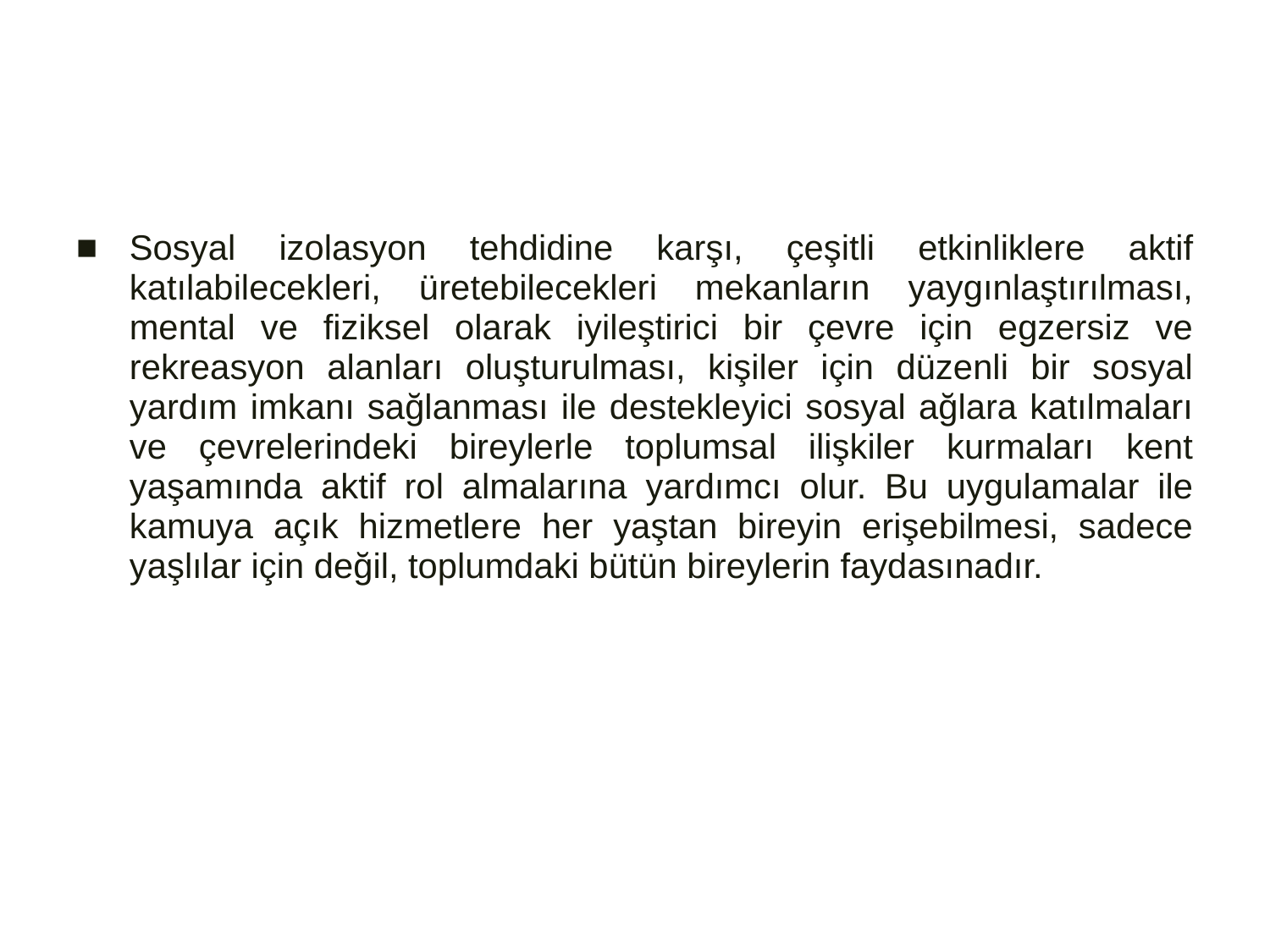

#
Sosyal izolasyon tehdidine karşı, çeşitli etkinliklere aktif katılabilecekleri, üretebilecekleri mekanların yaygınlaştırılması, mental ve fiziksel olarak iyileştirici bir çevre için egzersiz ve rekreasyon alanları oluşturulması, kişiler için düzenli bir sosyal yardım imkanı sağlanması ile destekleyici sosyal ağlara katılmaları ve çevrelerindeki bireylerle toplumsal ilişkiler kurmaları kent yaşamında aktif rol almalarına yardımcı olur. Bu uygulamalar ile kamuya açık hizmetlere her yaştan bireyin erişebilmesi, sadece yaşlılar için değil, toplumdaki bütün bireylerin faydasınadır.